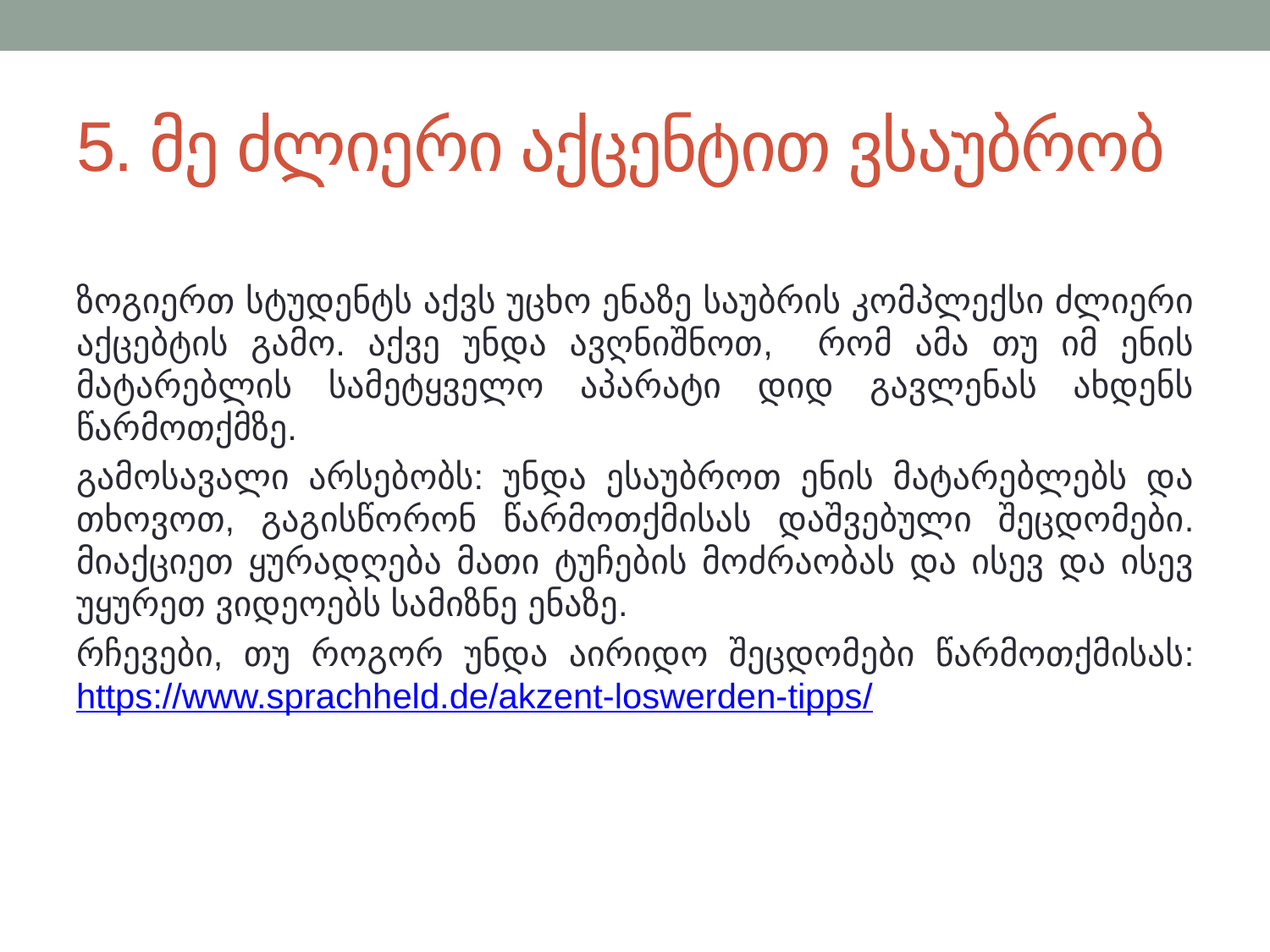

# 5. მე ძლიერი აქცენტით ვსაუბრობ

ზოგიერთ სტუდენტს აქვს უცხო ენაზე საუბრის კომპლექსი ძლიერი აქცებტის გამო. აქვე უნდა ავღნიშნოთ,  რომ ამა თუ იმ ენის მატარებლის სამეტყველო აპარატი დიდ გავლენას ახდენს წარმოთქმზე.
გამოსავალი არსებობს: უნდა ესაუბროთ ენის მატარებლებს და თხოვოთ, გაგისწორონ წარმოთქმისას დაშვებული შეცდომები. მიაქციეთ ყურადღება მათი ტუჩების მოძრაობას და ისევ და ისევ უყურეთ ვიდეოებს სამიზნე ენაზე.
რჩევები, თუ როგორ უნდა აირიდო შეცდომები წარმოთქმისას: https://www.sprachheld.de/akzent-loswerden-tipps/